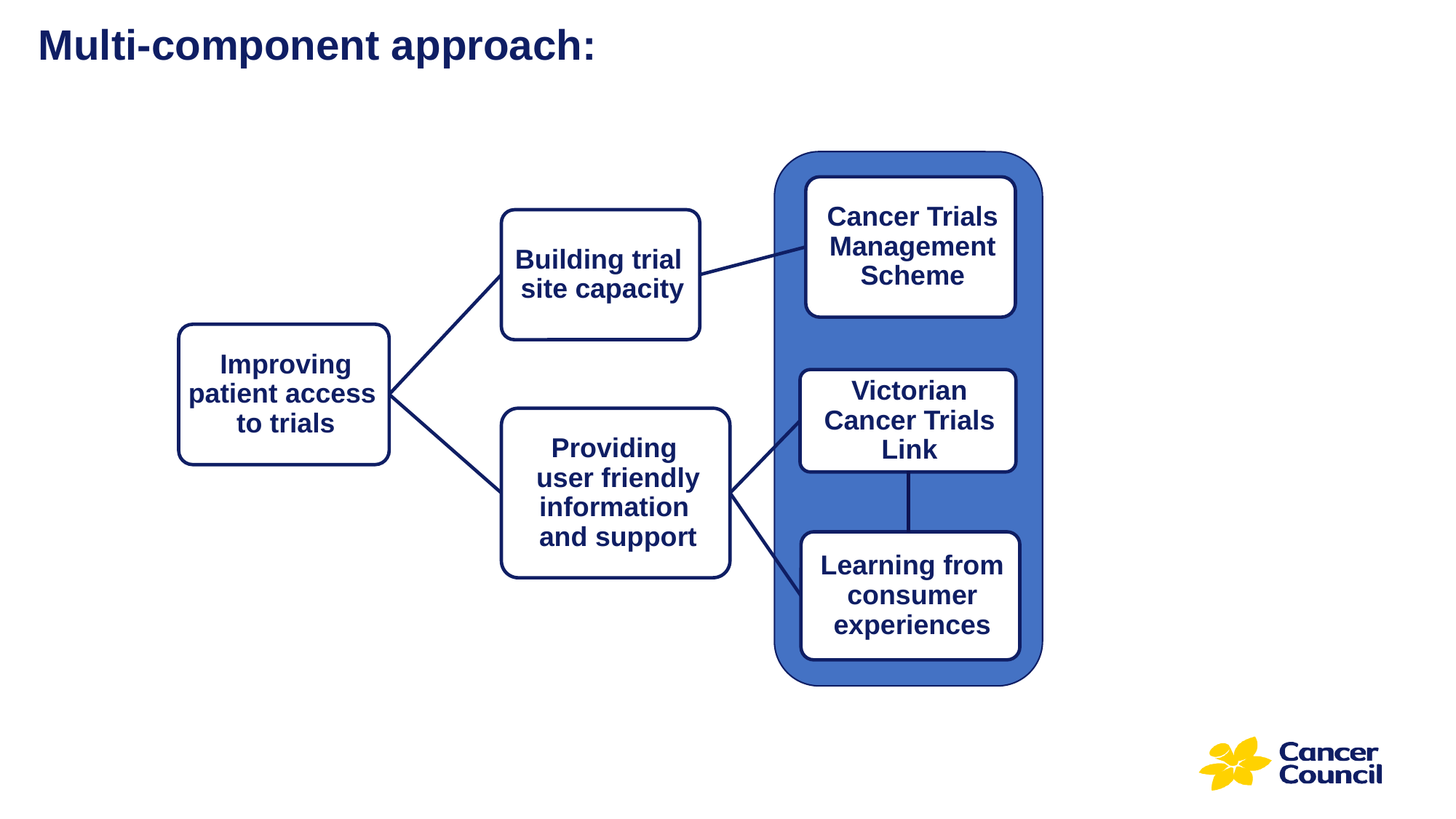

# Multi-component approach:

Improving patient access
to trials

Building trial
site capacity

Cancer Trials Management Scheme

Providing
user friendly information
and support

Victorian Cancer Trials Link

Learning from consumer experiences